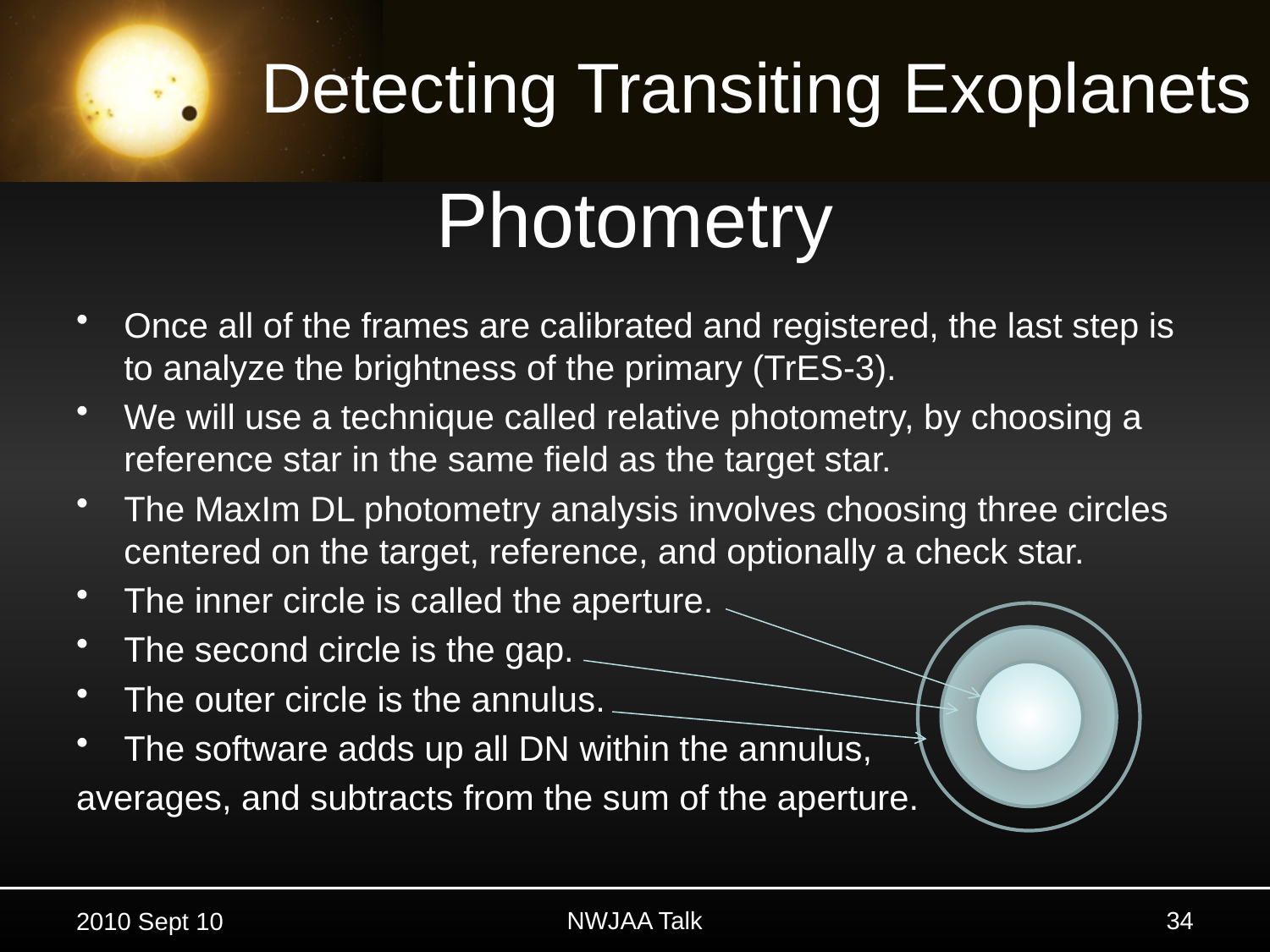

# Photometry
Once all of the frames are calibrated and registered, the last step is to analyze the brightness of the primary (TrES-3).
We will use a technique called relative photometry, by choosing a reference star in the same field as the target star.
The MaxIm DL photometry analysis involves choosing three circles centered on the target, reference, and optionally a check star.
The inner circle is called the aperture.
The second circle is the gap.
The outer circle is the annulus.
The software adds up all DN within the annulus,
averages, and subtracts from the sum of the aperture.

34
NWJAA Talk
2010 Sept 10